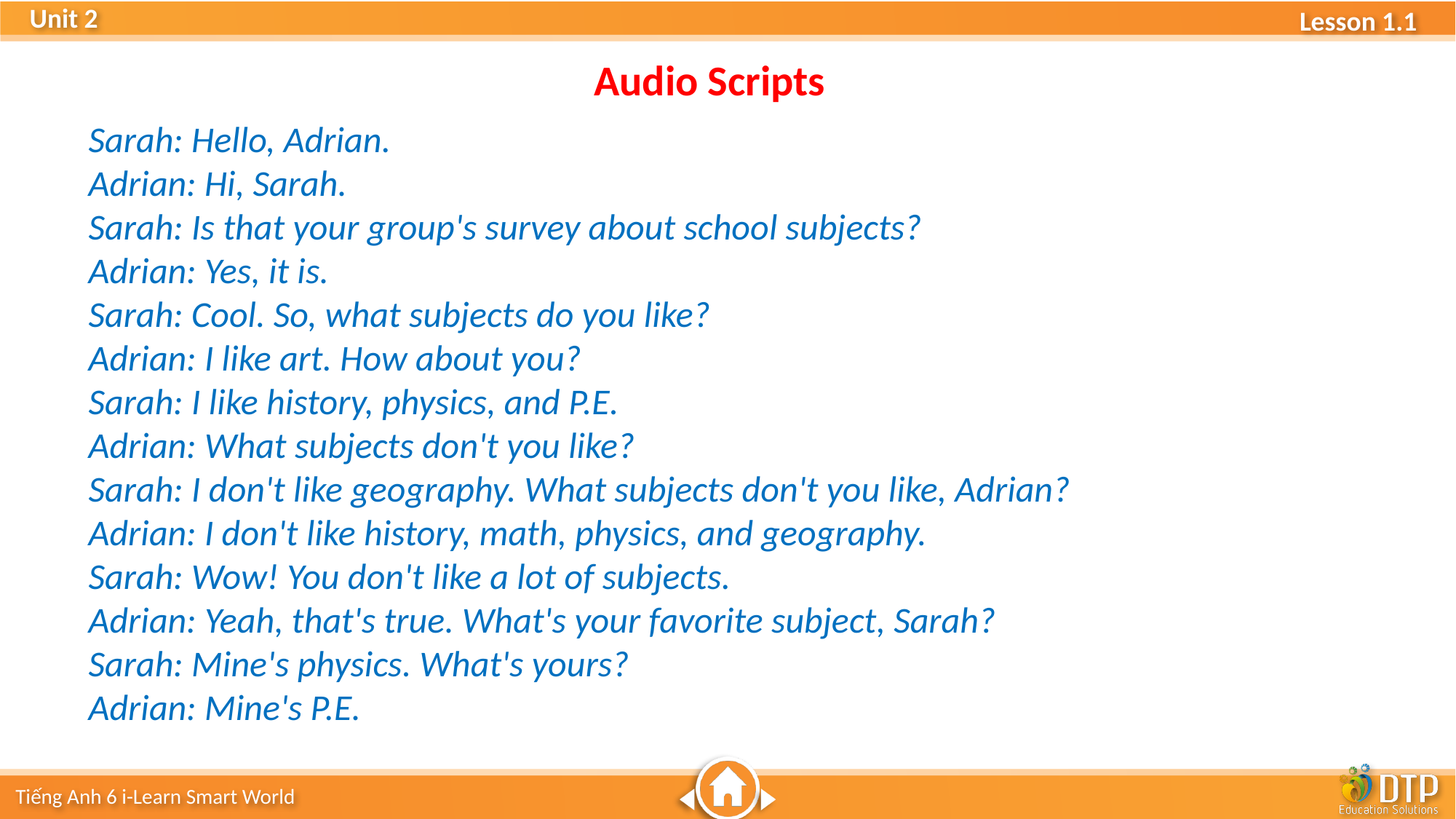

Audio Scripts
Sarah: Hello, Adrian.
Adrian: Hi, Sarah.
Sarah: Is that your group's survey about school subjects?
Adrian: Yes, it is.
Sarah: Cool. So, what subjects do you like?
Adrian: I like art. How about you?
Sarah: I like history, physics, and P.E.
Adrian: What subjects don't you like?
Sarah: I don't like geography. What subjects don't you like, Adrian?
Adrian: I don't like history, math, physics, and geography.
Sarah: Wow! You don't like a lot of subjects.
Adrian: Yeah, that's true. What's your favorite subject, Sarah?
Sarah: Mine's physics. What's yours?
Adrian: Mine's P.E.